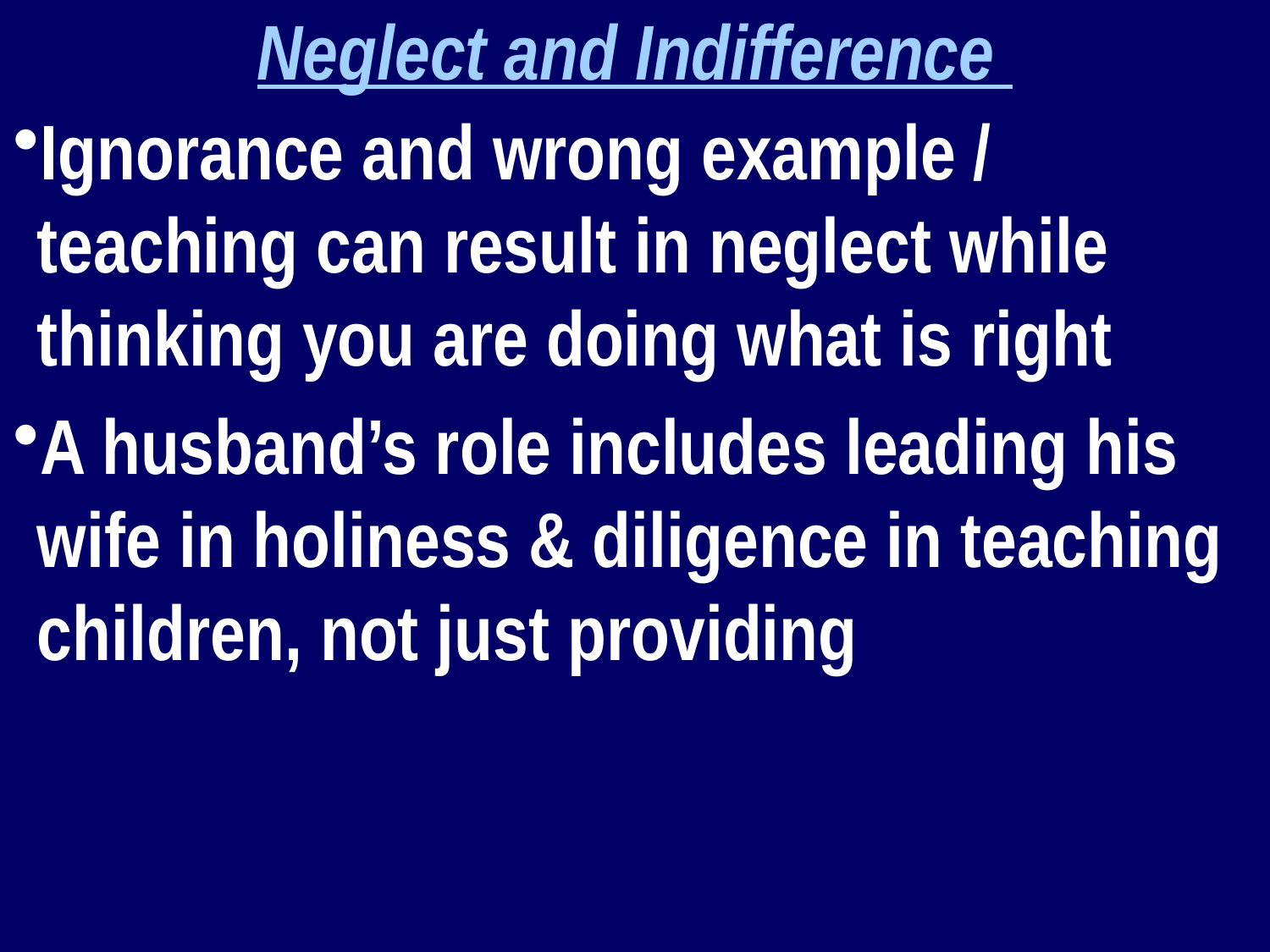

Neglect and Indifference
Ignorance and wrong example / teaching can result in neglect while thinking you are doing what is right
A husband’s role includes leading his wife in holiness & diligence in teaching children, not just providing